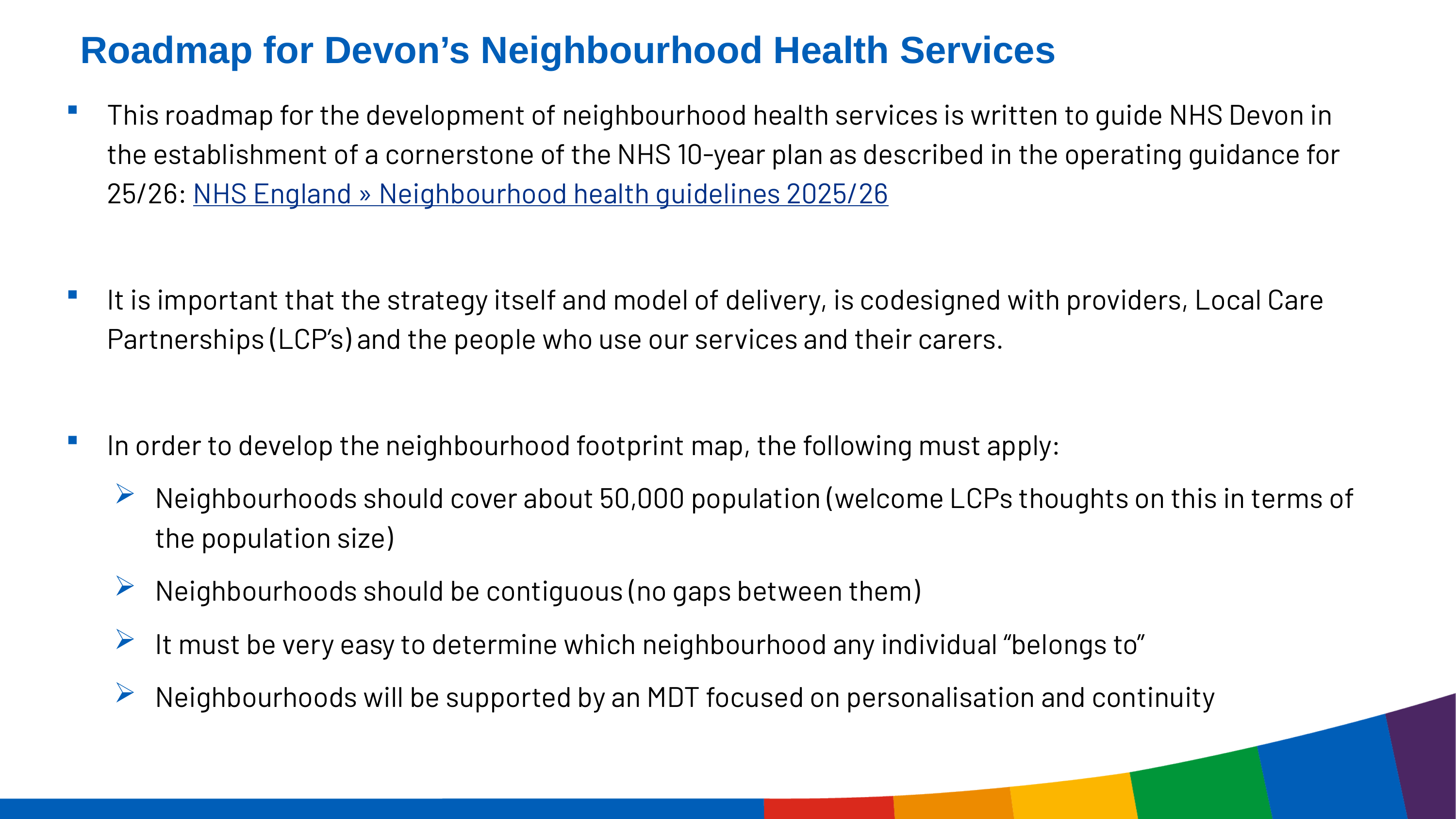

# Roadmap for Devon’s Neighbourhood Health Services
This roadmap for the development of neighbourhood health services is written to guide NHS Devon in the establishment of a cornerstone of the NHS 10-year plan as described in the operating guidance for 25/26: NHS England » Neighbourhood health guidelines 2025/26

It is important that the strategy itself and model of delivery, is codesigned with providers, Local Care Partnerships (LCP’s) and the people who use our services and their carers.

In order to develop the neighbourhood footprint map, the following must apply:
Neighbourhoods should cover about 50,000 population (welcome LCPs thoughts on this in terms of the population size)
Neighbourhoods should be contiguous (no gaps between them)
It must be very easy to determine which neighbourhood any individual “belongs to”
Neighbourhoods will be supported by an MDT focused on personalisation and continuity